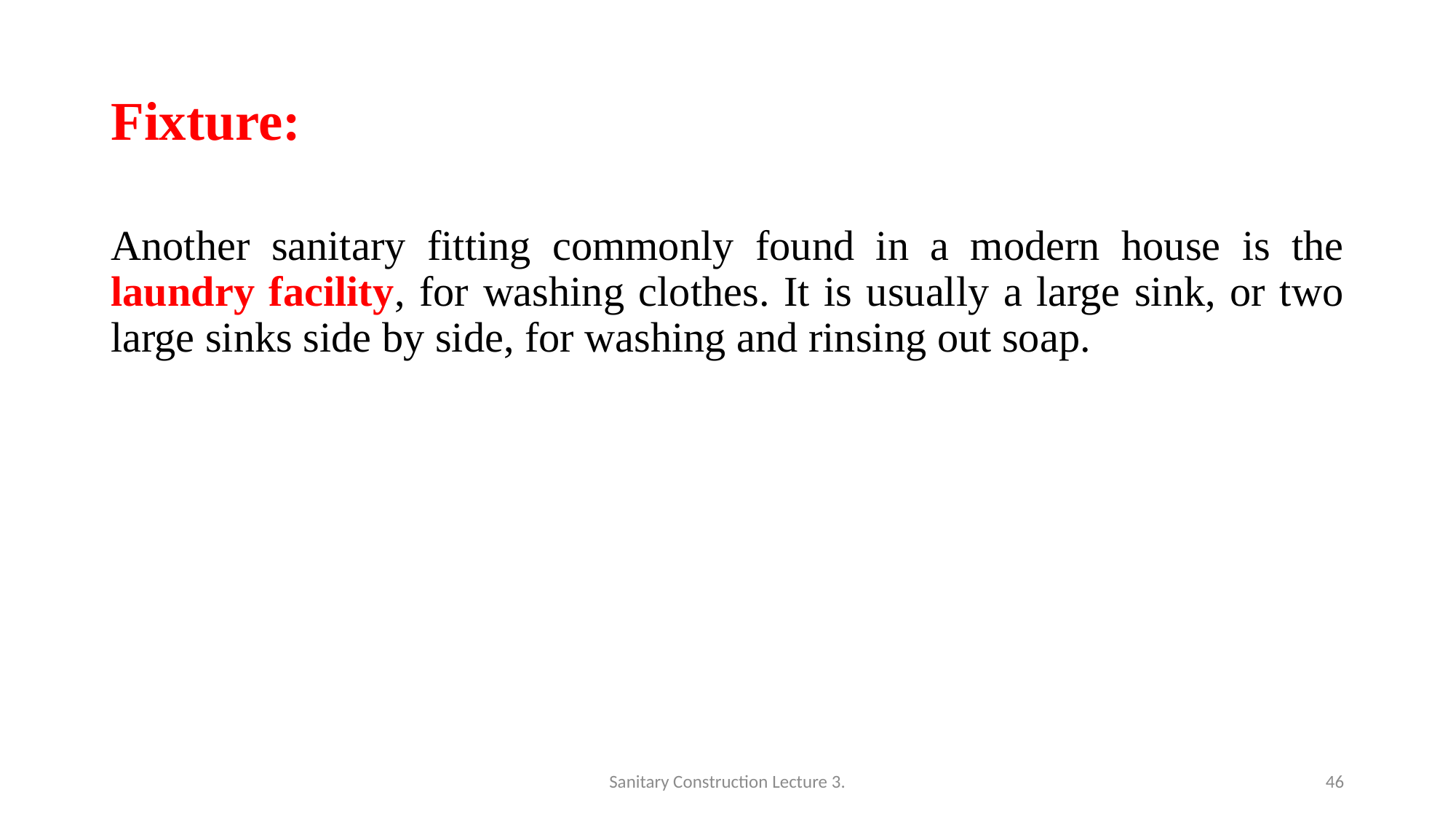

# Fixture:
Another sanitary fitting commonly found in a modern house is the laundry facility, for washing clothes. It is usually a large sink, or two large sinks side by side, for washing and rinsing out soap.
Sanitary Construction Lecture 3.
46